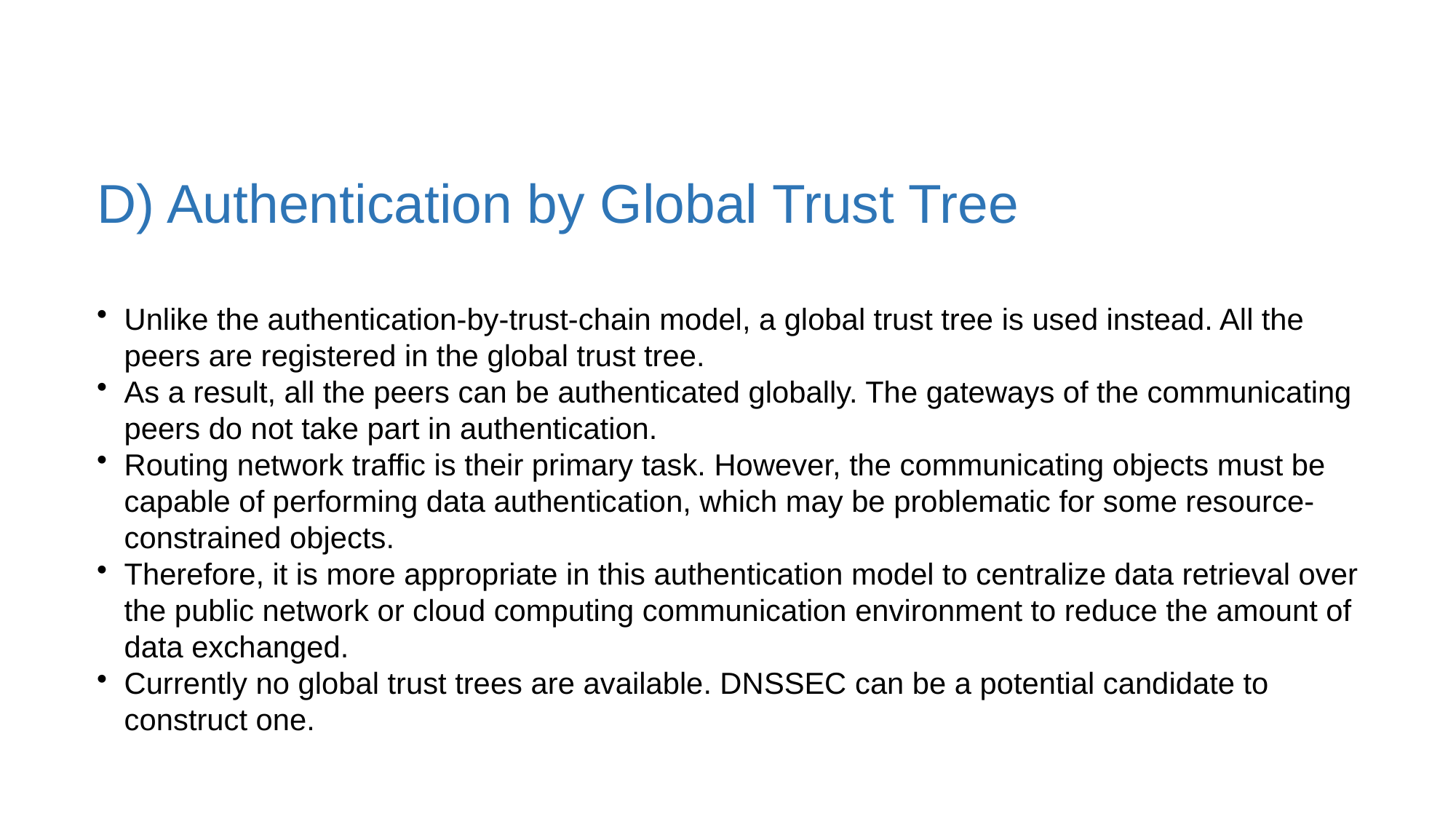

D) Authentication by Global Trust Tree

Unlike the authentication-by-trust-chain model, a global trust tree is used instead. All the peers are registered in the global trust tree.
As a result, all the peers can be authenticated globally. The gateways of the communicating peers do not take part in authentication.
Routing network traffic is their primary task. However, the communicating objects must be capable of performing data authentication, which may be problematic for some resource-constrained objects.
Therefore, it is more appropriate in this authentication model to centralize data retrieval over the public network or cloud computing communication environment to reduce the amount of data exchanged.
Currently no global trust trees are available. DNSSEC can be a potential candidate to construct one.